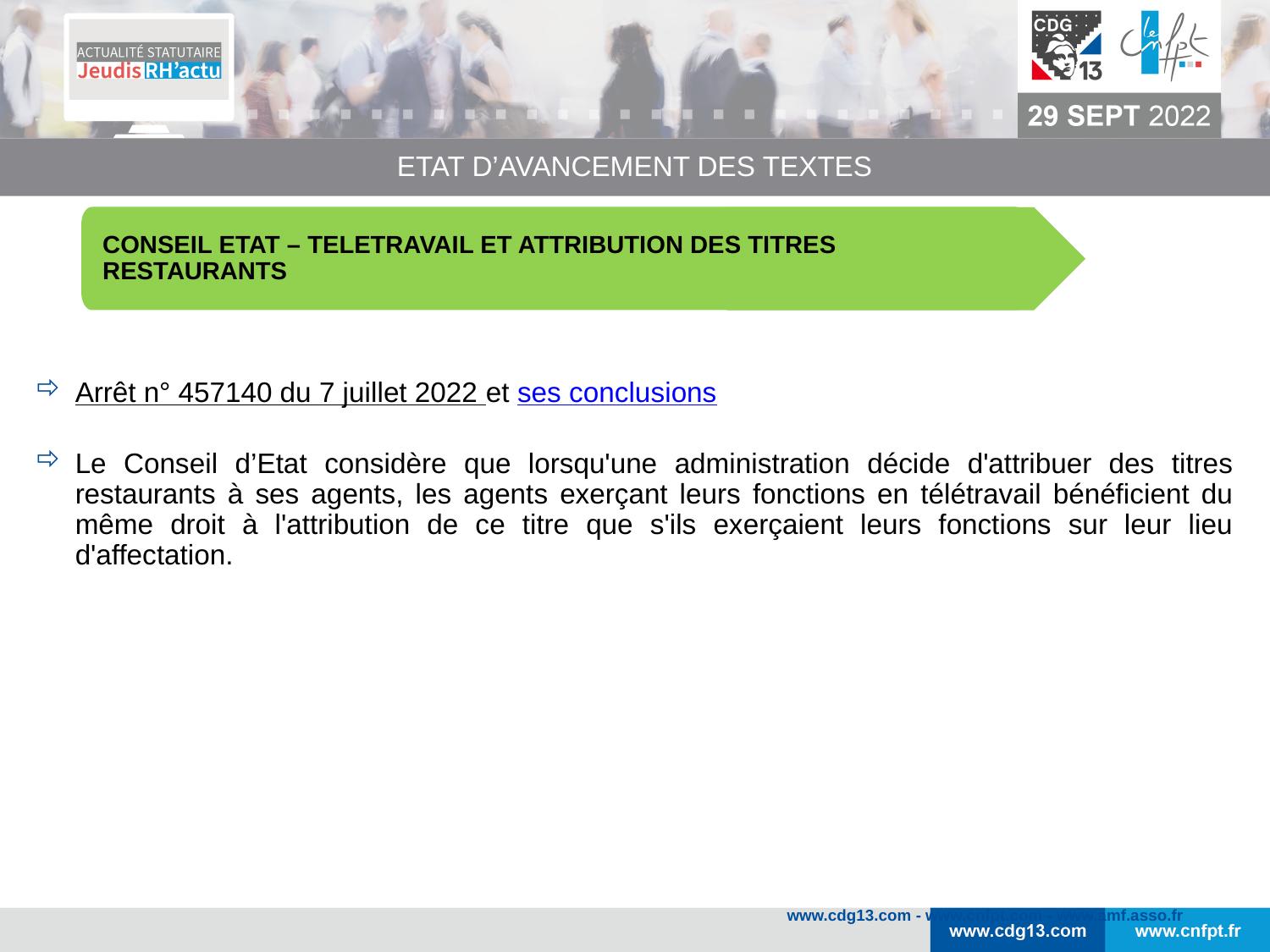

ETAT D’AVANCEMENT DES TEXTES
CONSEIL ETAT – TELETRAVAIL ET ATTRIBUTION DES TITRES RESTAURANTS

Arrêt n° 457140 du 7 juillet 2022 et ses conclusions

Le Conseil d’Etat considère que lorsqu'une administration décide d'attribuer des titres restaurants à ses agents, les agents exerçant leurs fonctions en télétravail bénéficient du même droit à l'attribution de ce titre que s'ils exerçaient leurs fonctions sur leur lieu d'affectation.